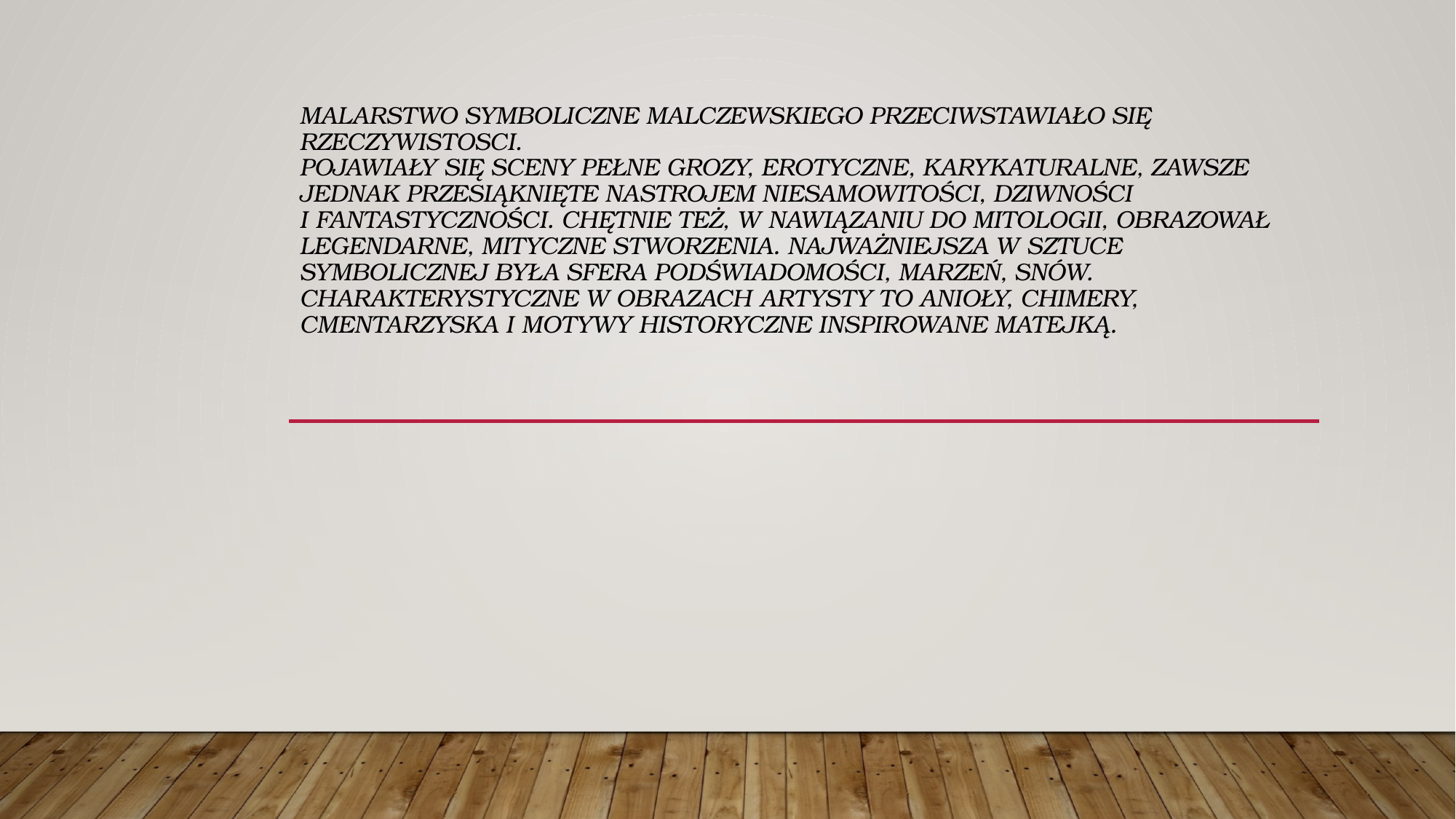

# MALARSTWO SYMBOLICZNE MALCZEWSKIEGO PRZECIWSTAWIAŁO SIĘ RZECZYWISTOSCI.  Pojawiały się sceny pełne grozy, erotyCZNE, karykaturalne, zawsze jednak przesiąknięte nastrojem niesamowitości, dziwności i fantastyczności. Chętnie też, w nawiązaniu do mitologii, obrazowaŁ legendarne, mityczne stworzenia. Najważniejsza w sztuce symbolicznej była sfera podświadomości, marzeń, snów. charakterystyczne w obrazach ARTYSTY to anioły, chimery, cmentarzyska i motywy historyczne inspirowane Matejką.